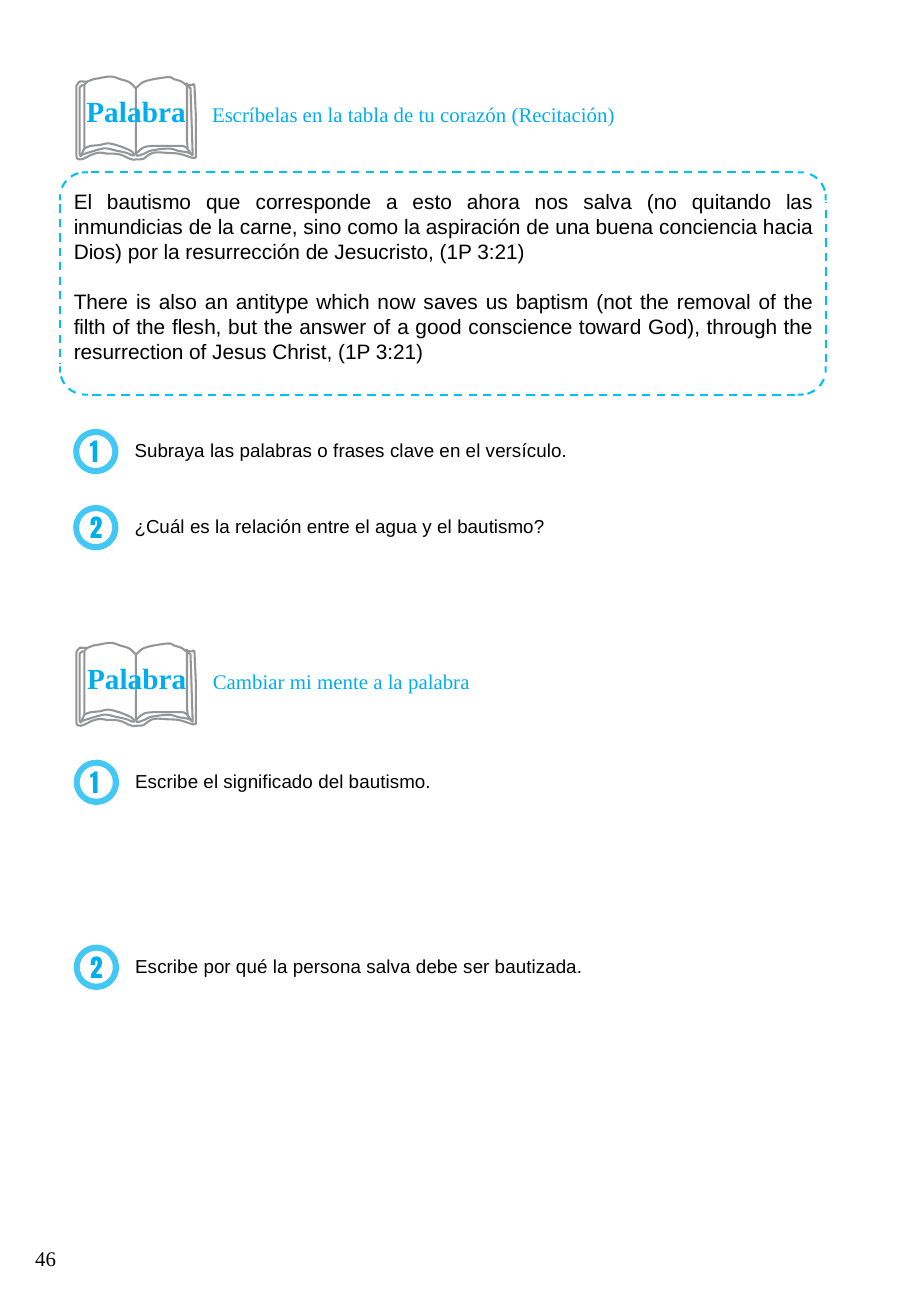

Palabra     Escríbelas en la tabla de tu corazón (Recitación)

El bautismo que corresponde a esto ahora nos salva (no quitando las inmundicias de la carne, sino como la aspiración de una buena conciencia hacia Dios) por la resurrección de Jesucristo, (1P 3:21)

There is also an antitype which now saves us baptism (not the removal of the filth of the flesh, but the answer of a good conscience toward God), through the resurrection of Jesus Christ, (1P 3:21)

Subraya las palabras o frases clave en el versículo.
1

¿Cuál es la relación entre el agua y el bautismo?
2

Palabra     Cambiar mi mente a la palabra

Escribe el significado del bautismo.
1

Escribe por qué la persona salva debe ser bautizada.
2
46